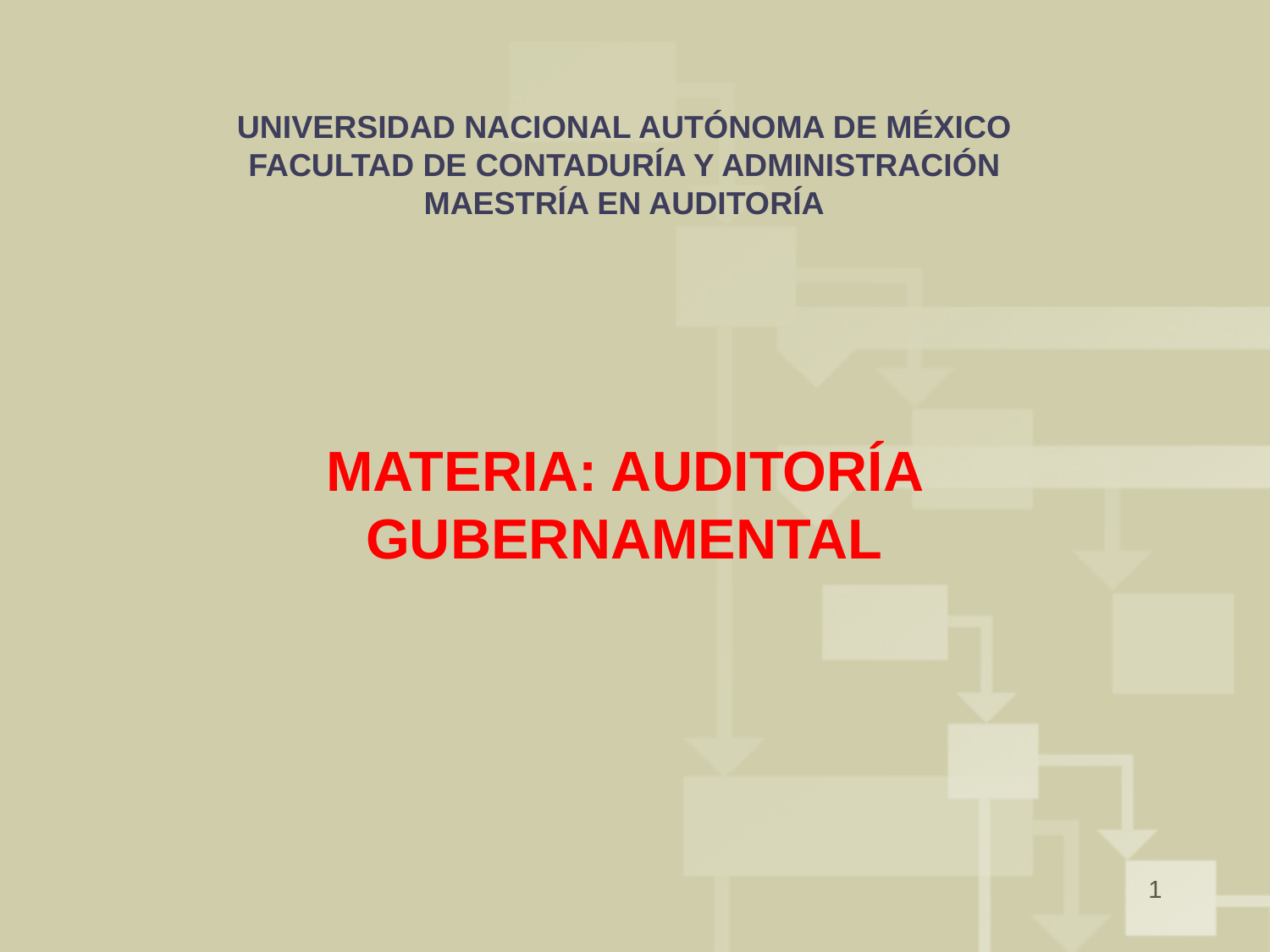

# UNIVERSIDAD NACIONAL AUTÓNOMA DE MÉXICO FACULTAD DE CONTADURÍA Y ADMINISTRACIÓN MAESTRÍA EN AUDITORÍA
MATERIA: AUDITORÍA GUBERNAMENTAL
1